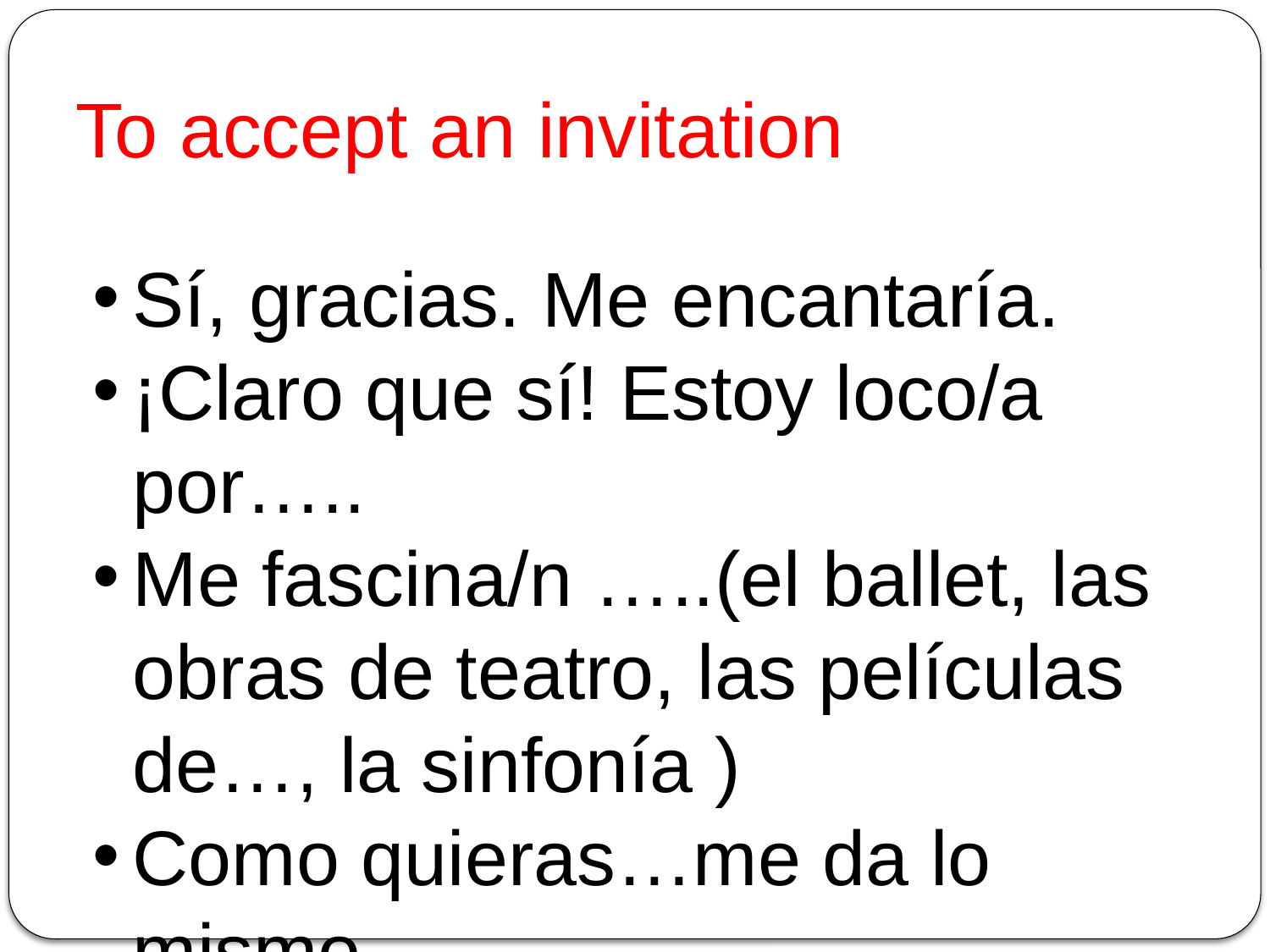

To accept an invitation
Sí, gracias. Me encantaría.
¡Claro que sí! Estoy loco/a por…..
Me fascina/n …..(el ballet, las obras de teatro, las películas de…, la sinfonía )
Como quieras…me da lo mismo.